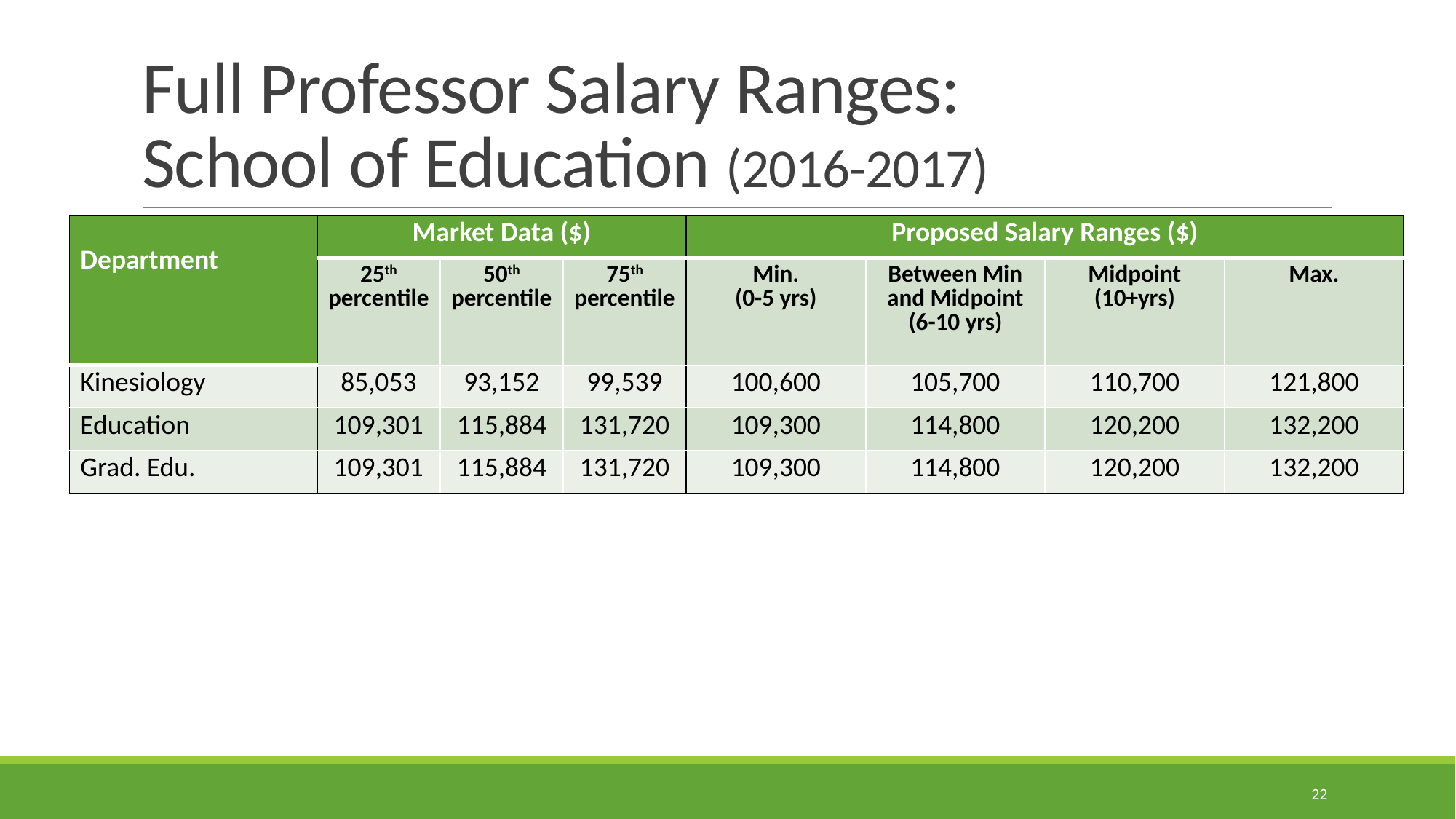

# Full Professor Salary Ranges: School of Education (2016-2017)
| Department | Market Data ($) |  |  | Proposed Salary Ranges ($) |  |  |  |
| --- | --- | --- | --- | --- | --- | --- | --- |
|  | 25th percentile | 50th percentile | 75th percentile | Min. (0-5 yrs) | Between Min and Midpoint (6-10 yrs) | Midpoint (10+yrs) | Max. |
| Kinesiology | 85,053 | 93,152 | 99,539 | 100,600 | 105,700 | 110,700 | 121,800 |
| Education | 109,301 | 115,884 | 131,720 | 109,300 | 114,800 | 120,200 | 132,200 |
| Grad. Edu. | 109,301 | 115,884 | 131,720 | 109,300 | 114,800 | 120,200 | 132,200 |
22